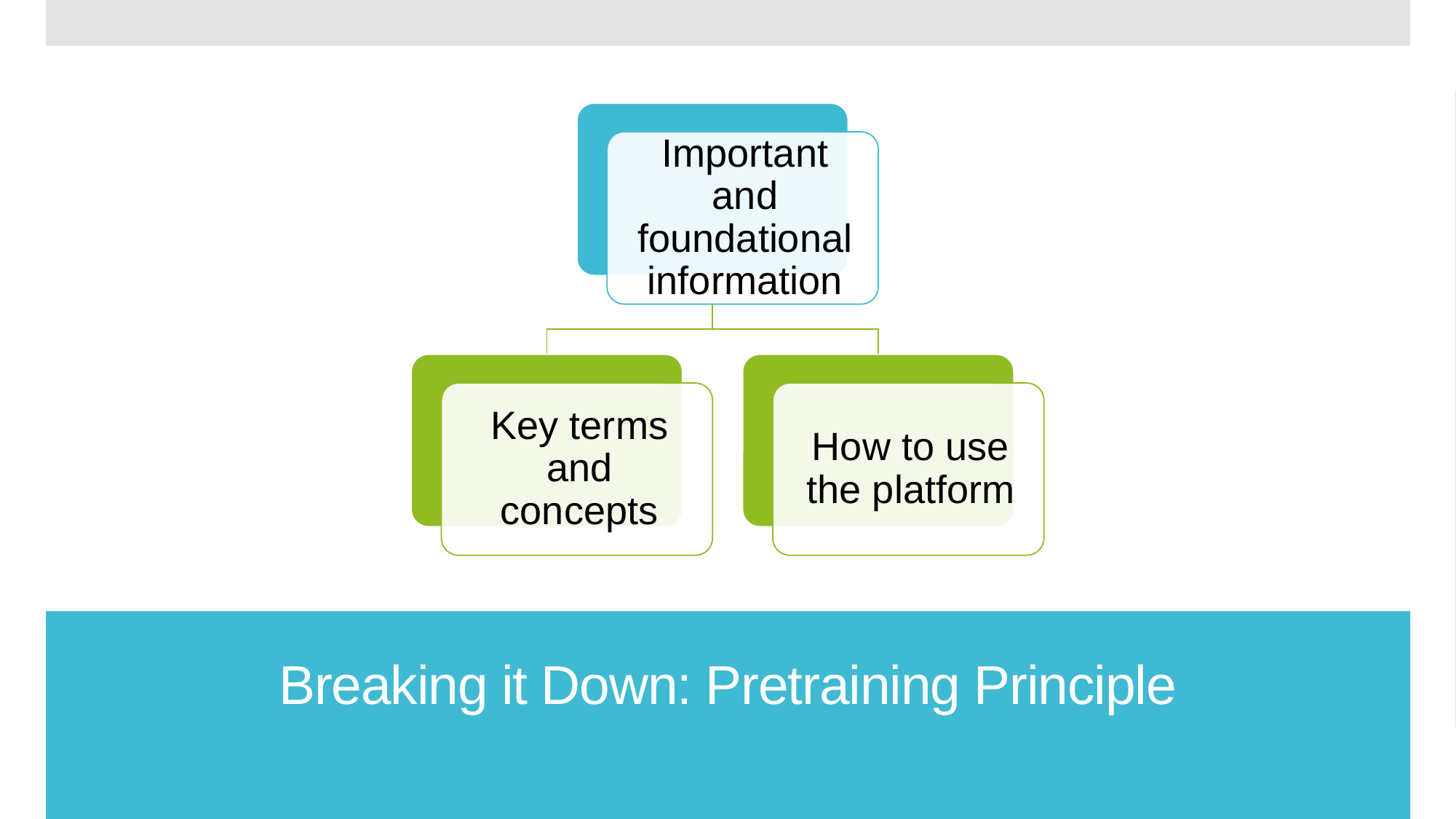

Important and foundational information
Key terms and concepts
How to use the platform
# Breaking it Down: Pretraining Principle